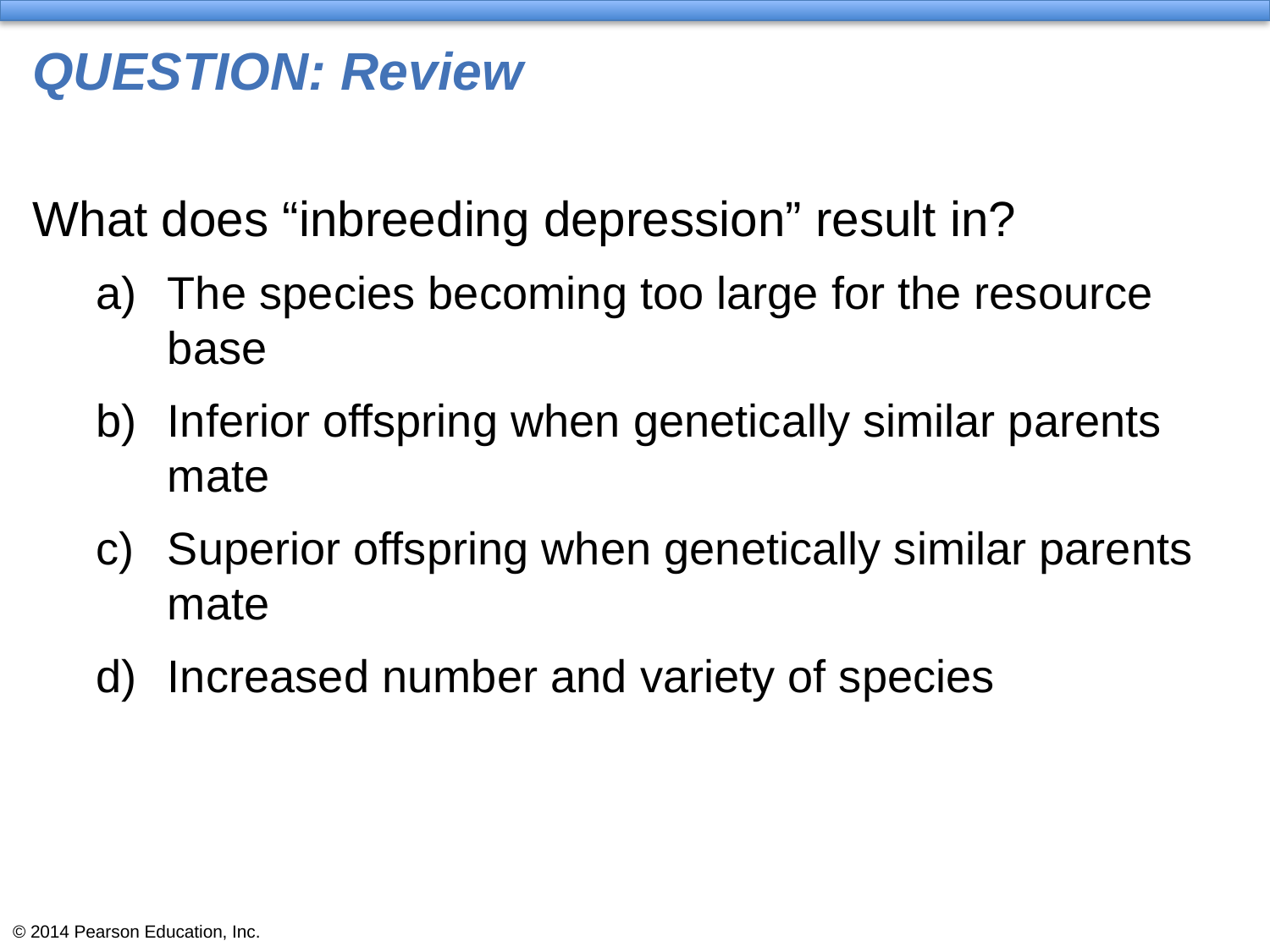

# QUESTION: Review
What does “inbreeding depression” result in?
The species becoming too large for the resource base
Inferior offspring when genetically similar parents mate
Superior offspring when genetically similar parents mate
Increased number and variety of species